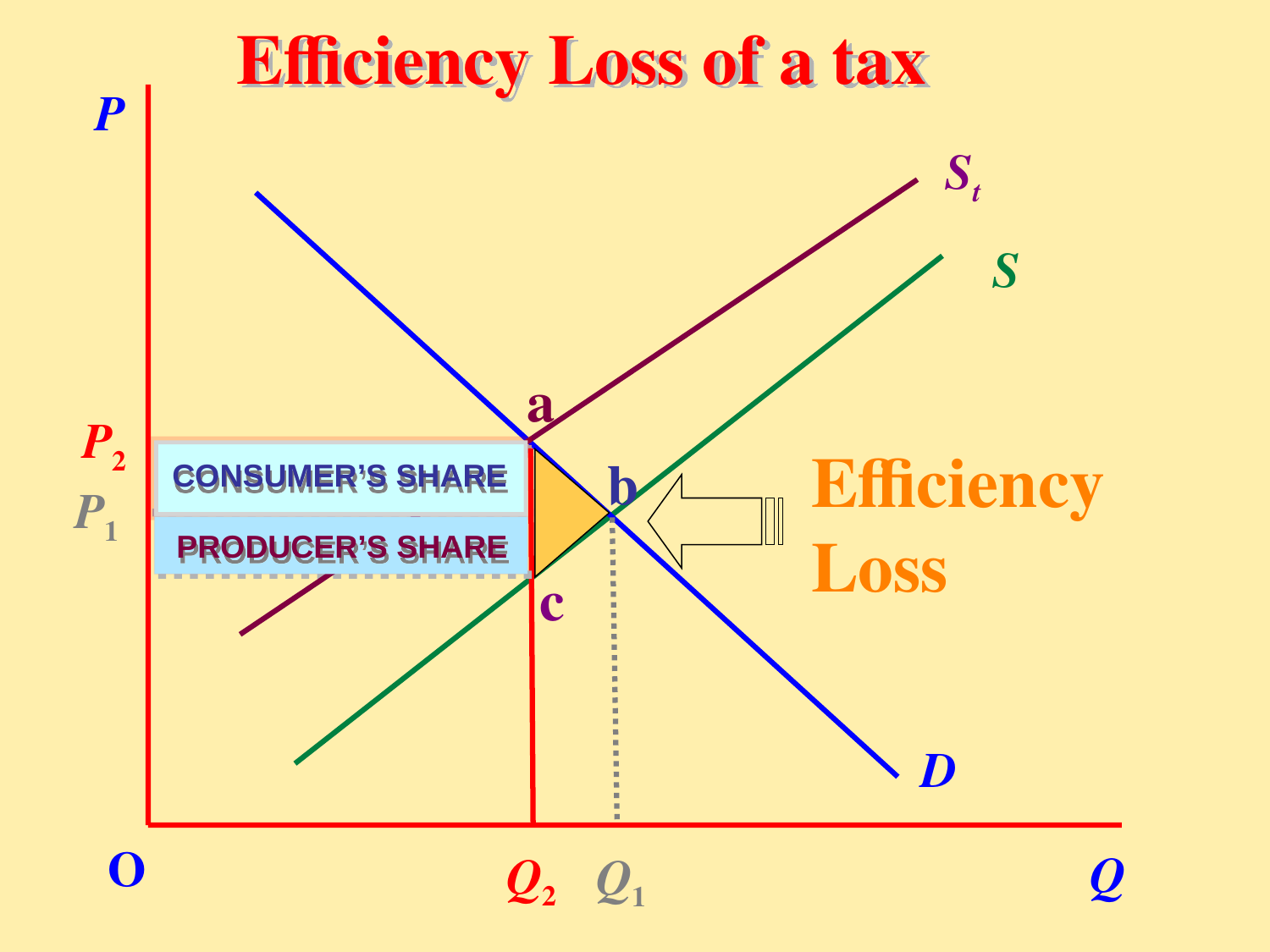

Efficiency Loss of a tax
P

St

S

a
P2
Efficiency Loss

CONSUMER’S SHARE
b

P1

PRODUCER’S SHARE

c

D

O
Q
Q2
Q1